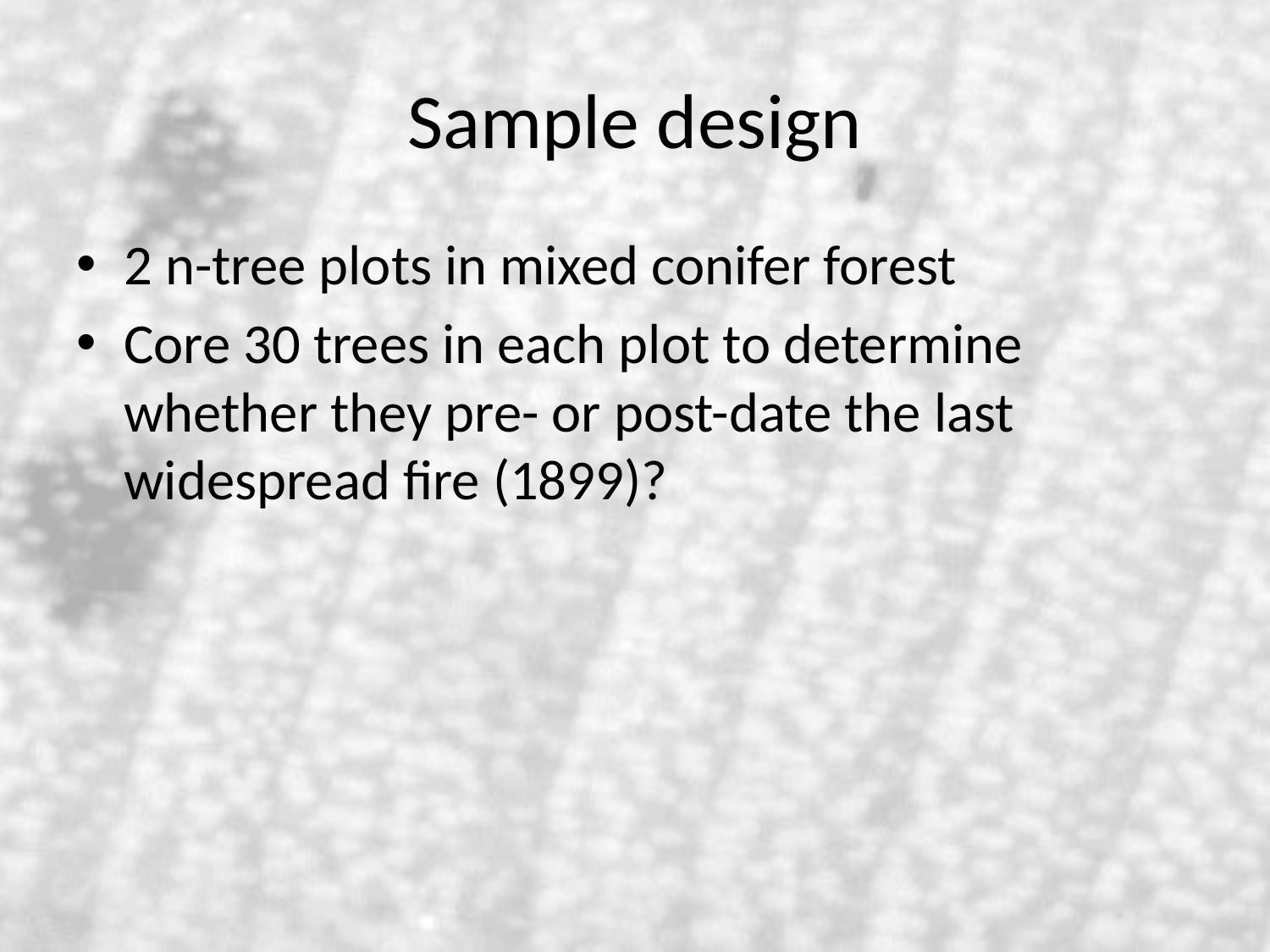

# Sample design
2 n-tree plots in mixed conifer forest
Core 30 trees in each plot to determine whether they pre- or post-date the last widespread fire (1899)?